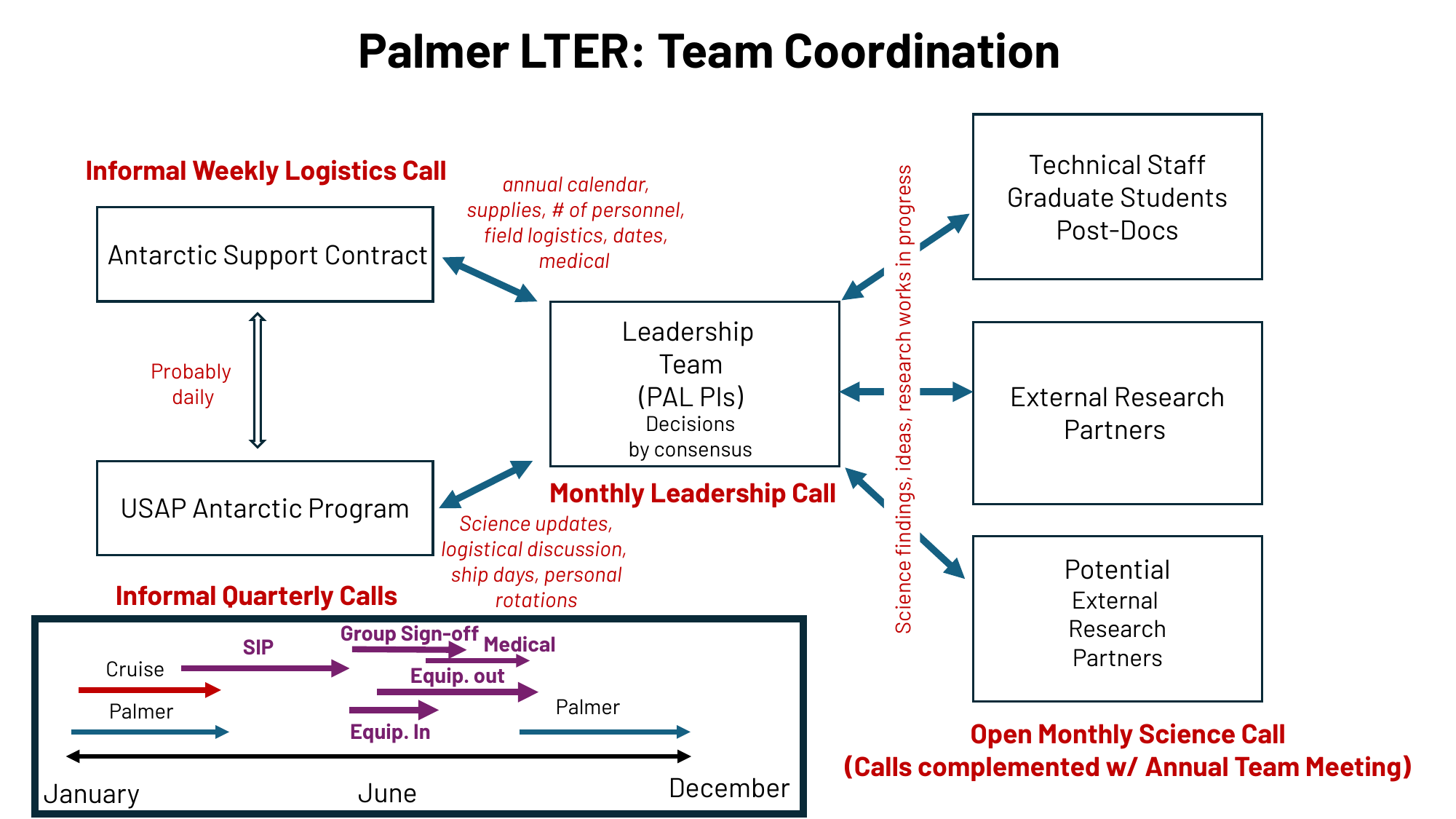

Palmer LTER: Team Coordination

Technical Staff
Graduate Students
Post-Docs
Informal Weekly Logistics Call
annual calendar,
supplies, # of personnel, field logistics, dates, medical

Antarctic Support Contract

Leadership
Team
(PAL PIs)

External Research
Partners
Probably
daily
Science findings, ideas, research works in progress
Decisions
by consensus

Monthly Leadership Call
USAP Antarctic Program
Science updates,
logistical discussion,
ship days, personal rotations

Potential
External
Research
Partners
Informal Quarterly Calls
Group Sign-off

Medical
SIP
Cruise
Equip. out
Palmer
Palmer
Equip. In
December
June
January
Open Monthly Science Call
(Calls complemented w/ Annual Team Meeting)